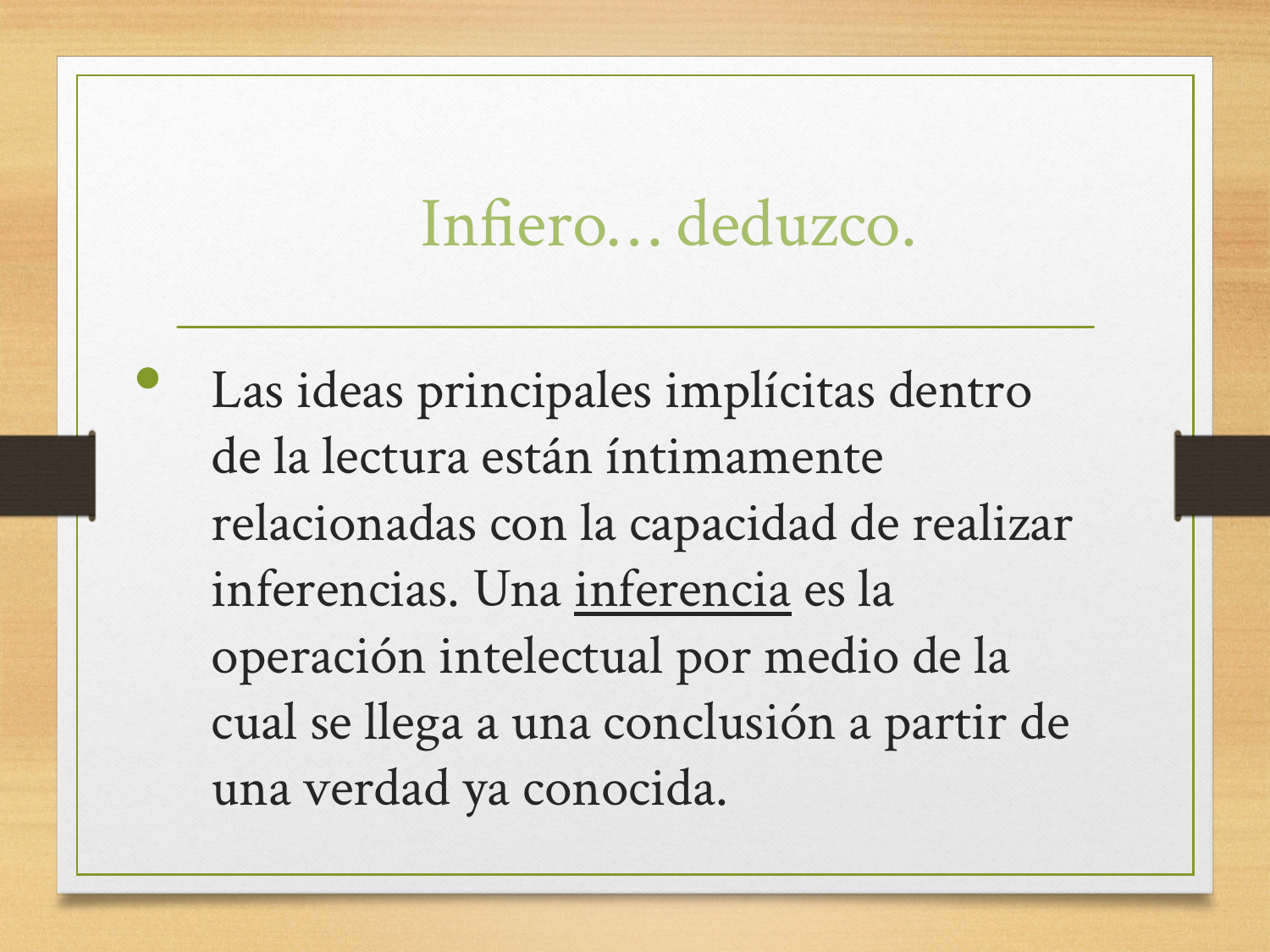

# Infiero… deduzco.
Las ideas principales implícitas dentro de la lectura están íntimamente relacionadas con la capacidad de realizar inferencias. Una inferencia es la operación intelectual por medio de la cual se llega a una conclusión a partir de una verdad ya conocida.